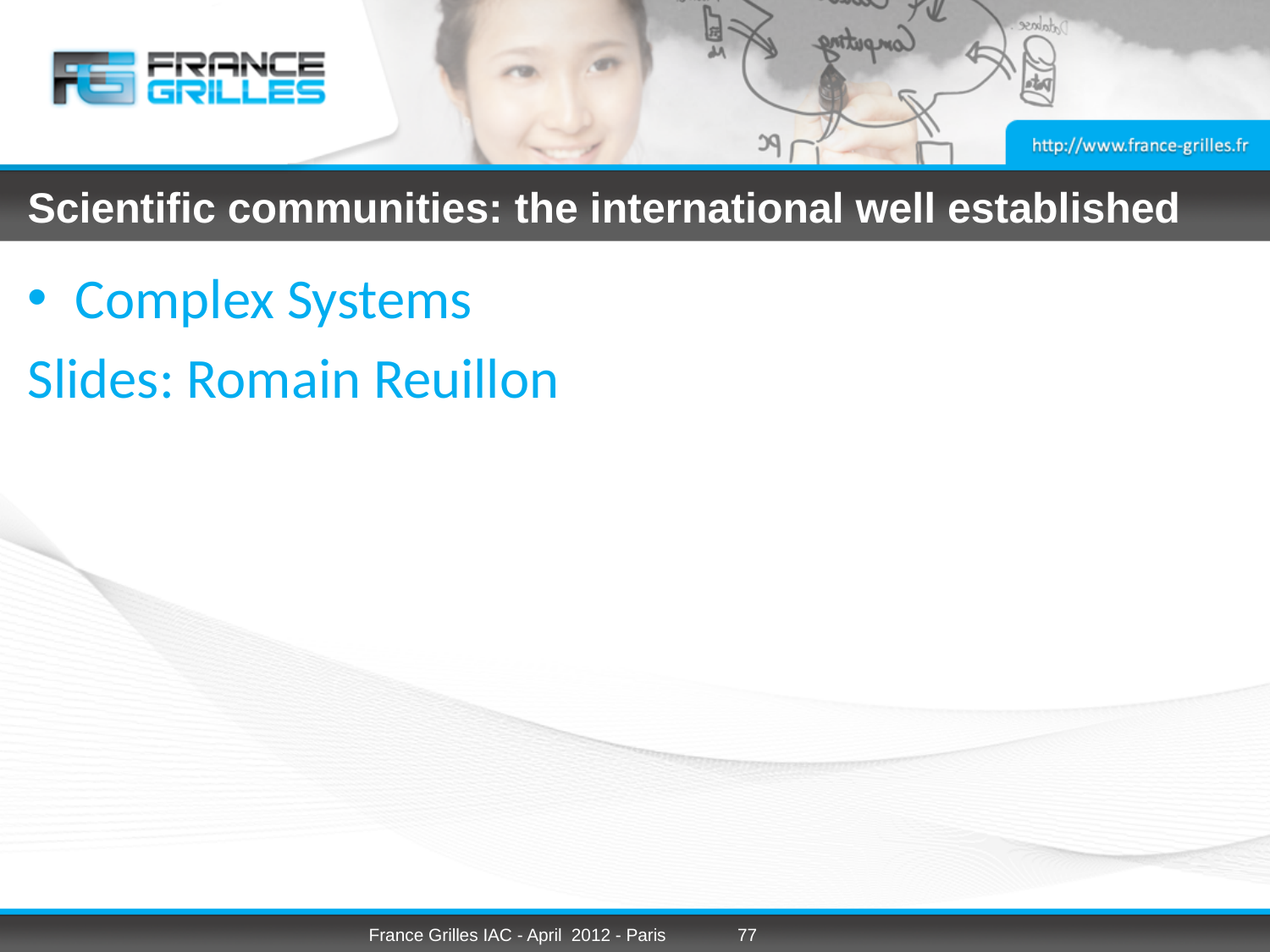

# Scientific communities: the international well established
Complex Systems
Slides: Romain Reuillon
France Grilles IAC - April  2012 - Paris
77